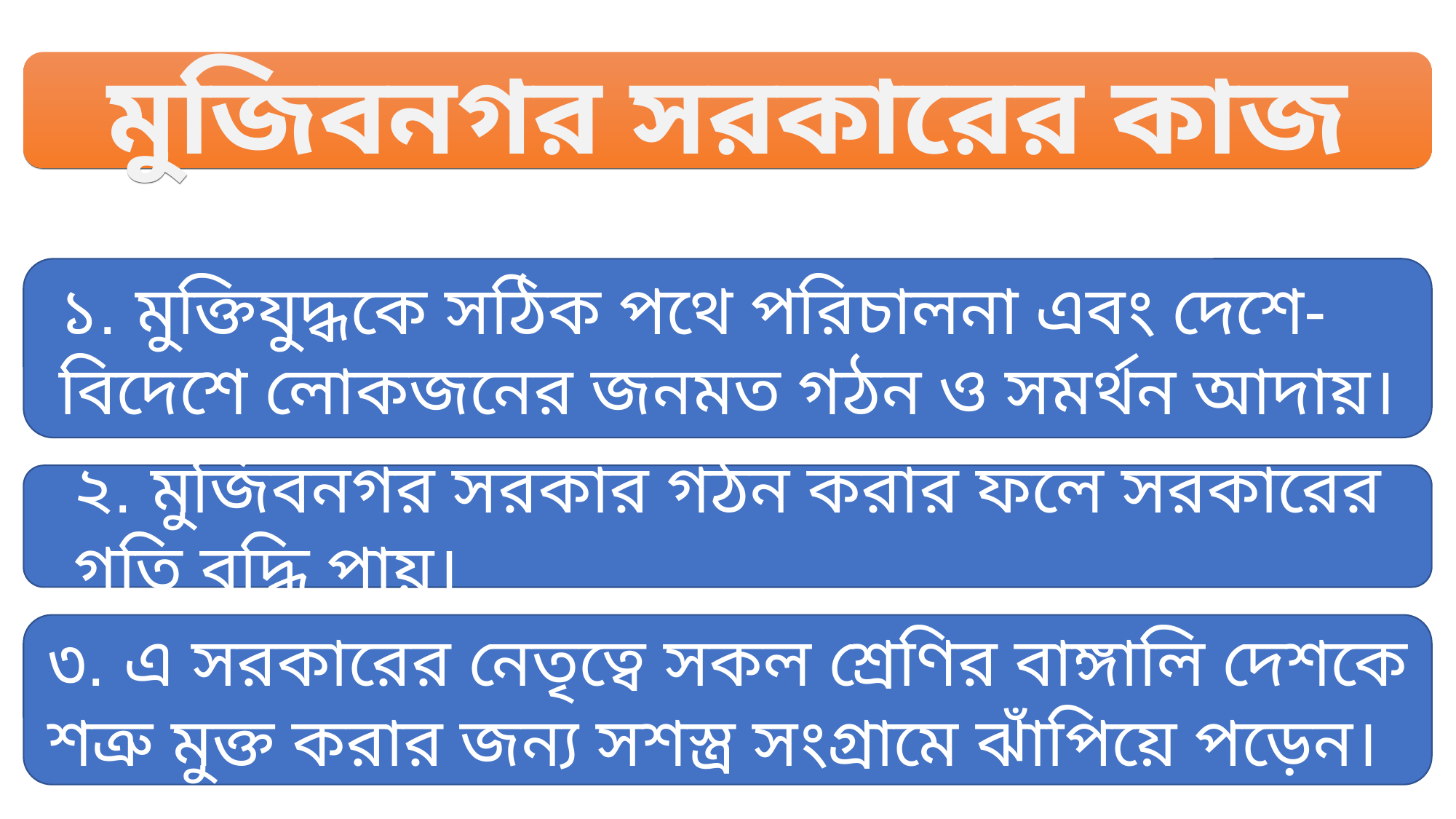

মুজিবনগর সরকারের কাজ
১. মুক্তিযুদ্ধকে সঠিক পথে পরিচালনা এবং দেশে-বিদেশে লোকজনের জনমত গঠন ও সমর্থন আদায়।
২. মুজিবনগর সরকার গঠন করার ফলে সরকারের গতি বৃদ্ধি পায়।
৩. এ সরকারের নেতৃত্বে সকল শ্রেণির বাঙ্গালি দেশকে শত্রু মুক্ত করার জন্য সশস্ত্র সংগ্রামে ঝাঁপিয়ে পড়েন।